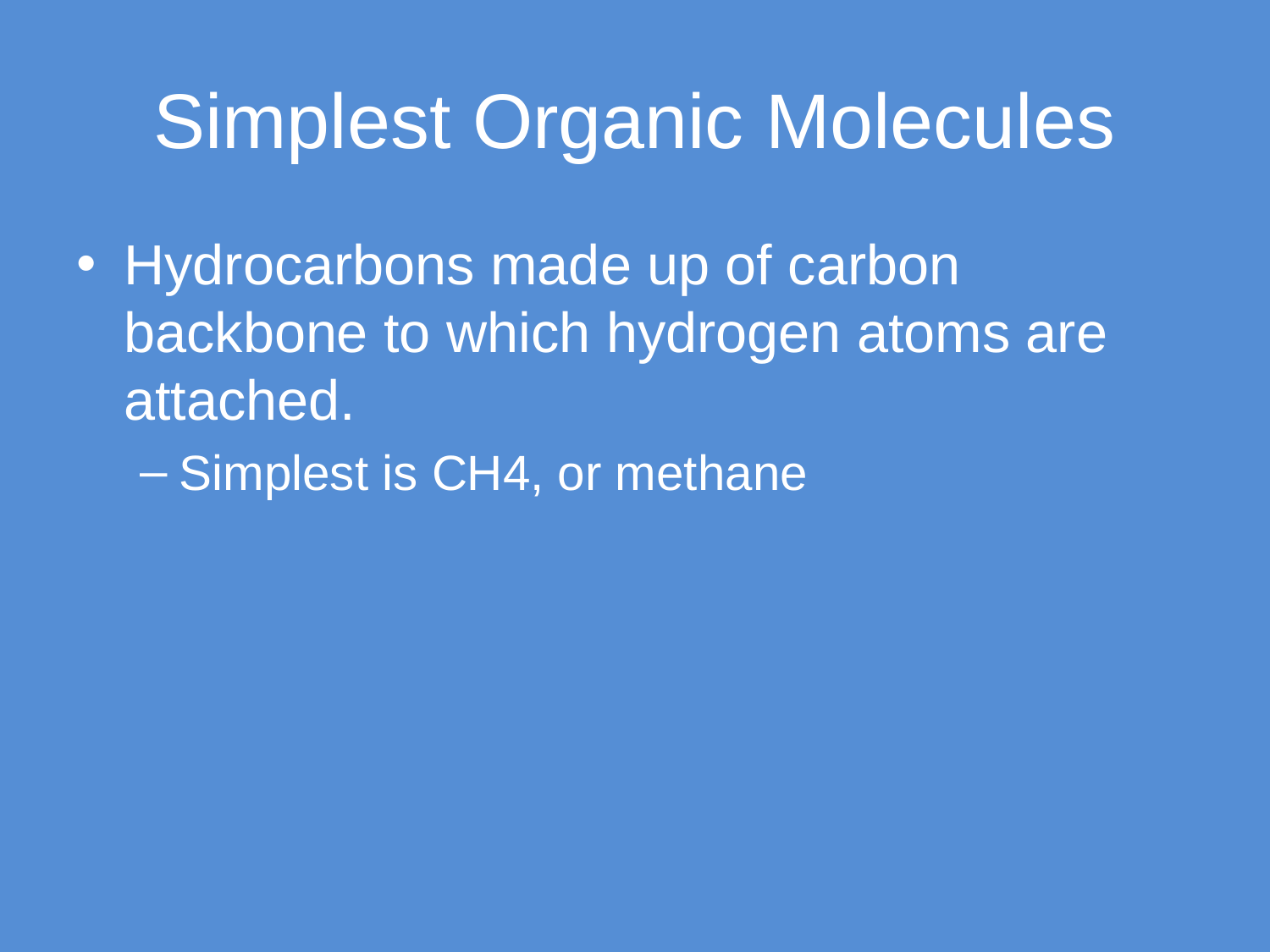

# Simplest Organic Molecules
Hydrocarbons made up of carbon backbone to which hydrogen atoms are attached.
Simplest is CH4, or methane